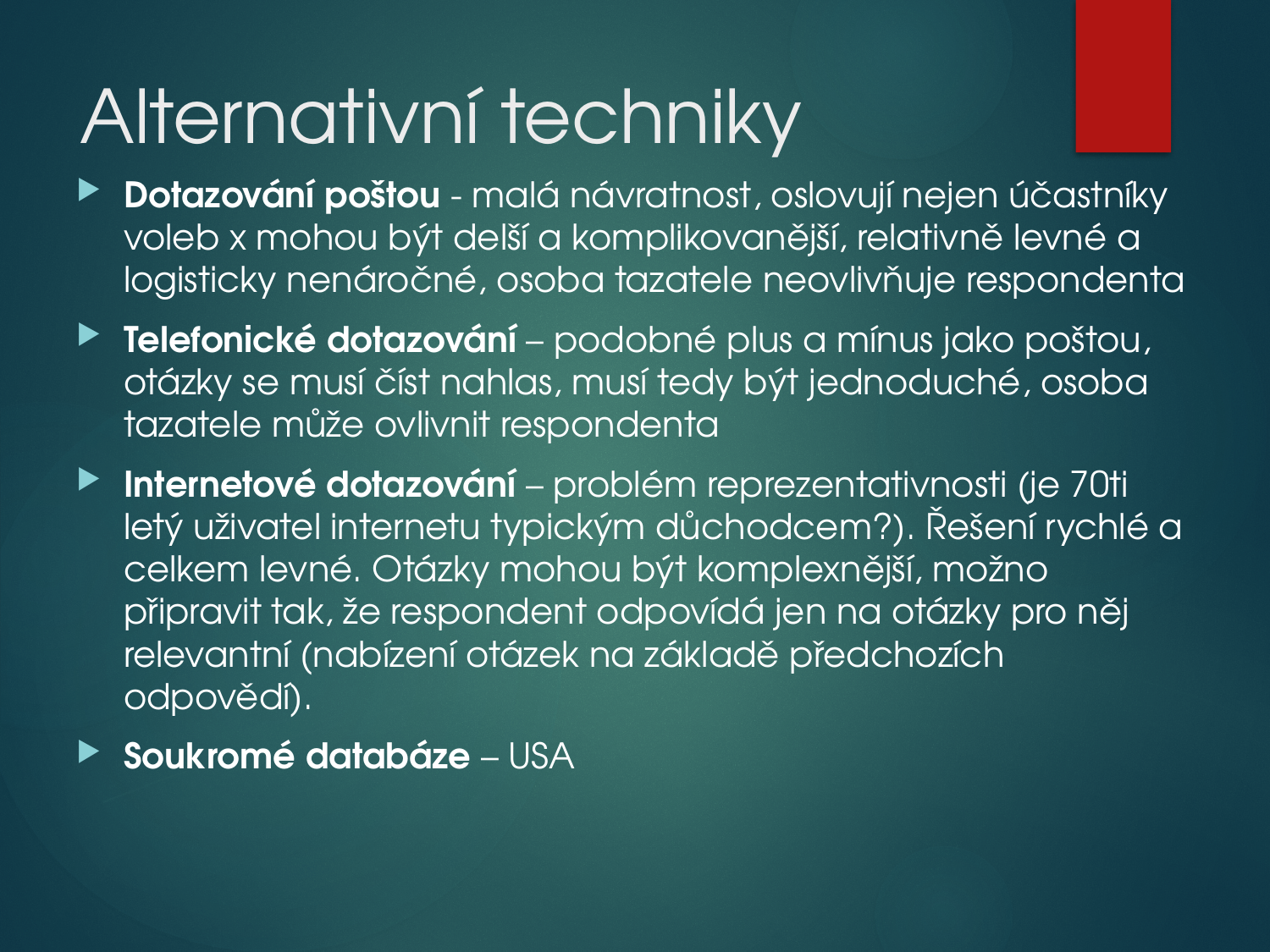

# Alternativní techniky
Dotazování poštou - malá návratnost, oslovují nejen účastníky voleb x mohou být delší a komplikovanější, relativně levné a logisticky nenáročné, osoba tazatele neovlivňuje respondenta
Telefonické dotazování – podobné plus a mínus jako poštou, otázky se musí číst nahlas, musí tedy být jednoduché, osoba tazatele může ovlivnit respondenta
Internetové dotazování – problém reprezentativnosti (je 70ti letý uživatel internetu typickým důchodcem?). Řešení rychlé a celkem levné. Otázky mohou být komplexnější, možno připravit tak, že respondent odpovídá jen na otázky pro něj relevantní (nabízení otázek na základě předchozích odpovědí).
Soukromé databáze – USA